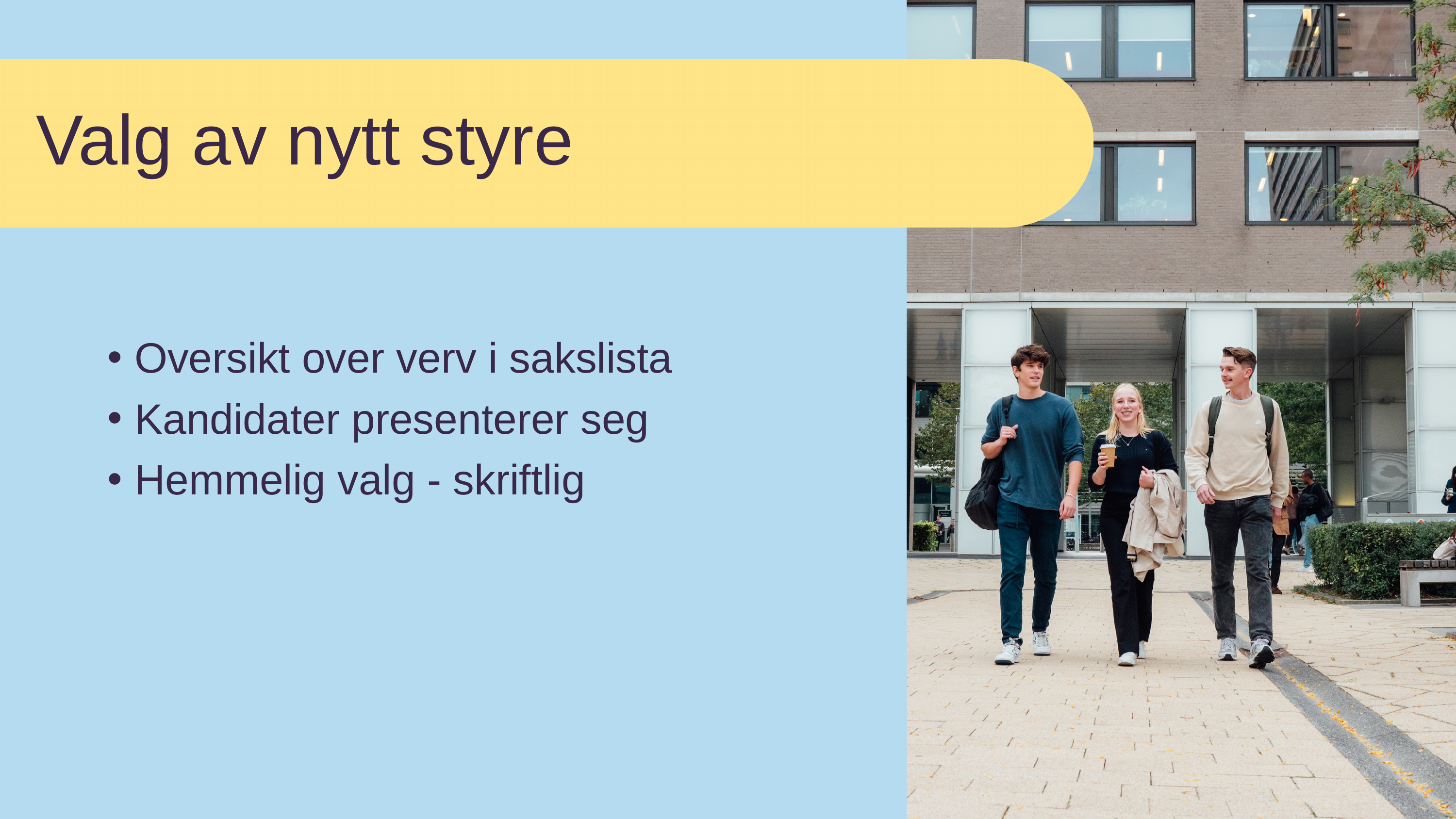

Valg av nytt styre

Oversikt over verv i sakslista
Kandidater presenterer seg
Hemmelig valg - skriftlig